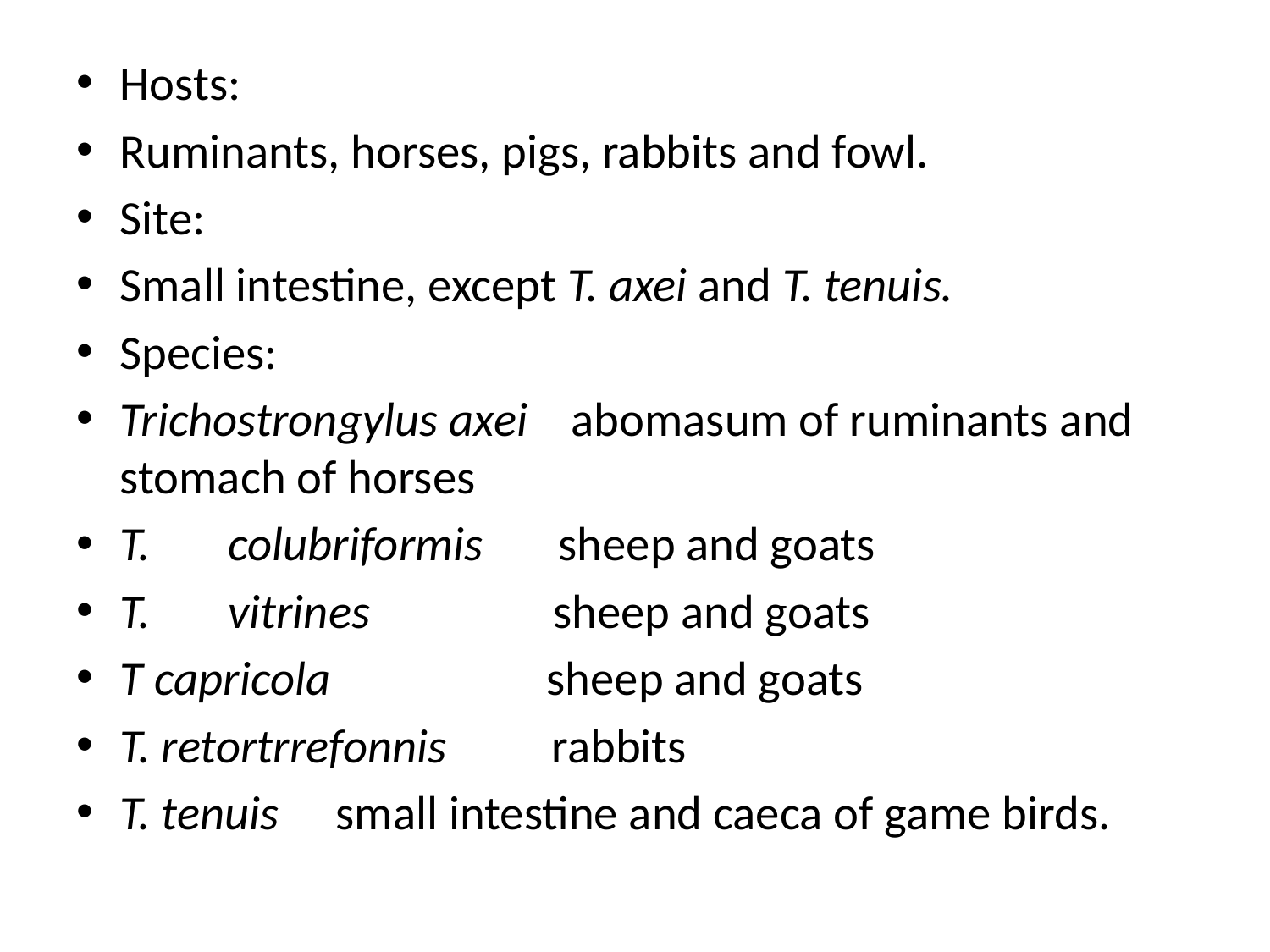

Hosts:
Ruminants, horses, pigs, rabbits and fowl.
Site:
Small intestine, except T. axei and T. tenuis.
Species:
Trichostrongylus axei    abomasum of ruminants and stomach of horses
T.	colubriformis       sheep and goats
T.	vitrines                 sheep and goats
T capricola                    sheep and goats
T. retortrrefonnis	rabbits
T. tenuis	small intestine and caeca of game birds.